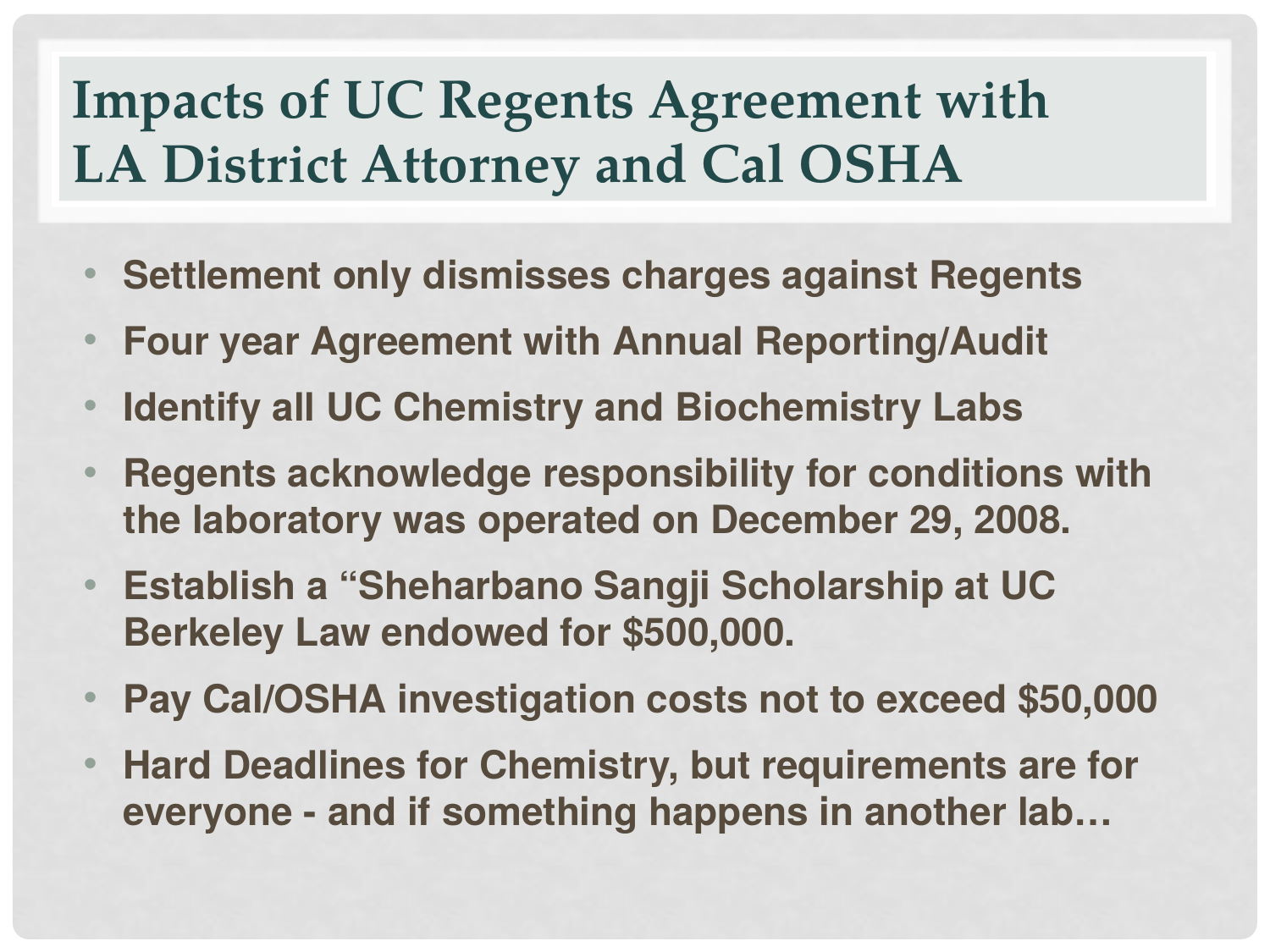

# Impacts of UC Regents Agreement with LA District Attorney and Cal OSHA
Settlement only dismisses charges against Regents
Four year Agreement with Annual Reporting/Audit
Identify all UC Chemistry and Biochemistry Labs
Regents acknowledge responsibility for conditions with the laboratory was operated on December 29, 2008.
Establish a “Sheharbano Sangji Scholarship at UC Berkeley Law endowed for $500,000.
Pay Cal/OSHA investigation costs not to exceed $50,000
Hard Deadlines for Chemistry, but requirements are for everyone - and if something happens in another lab…